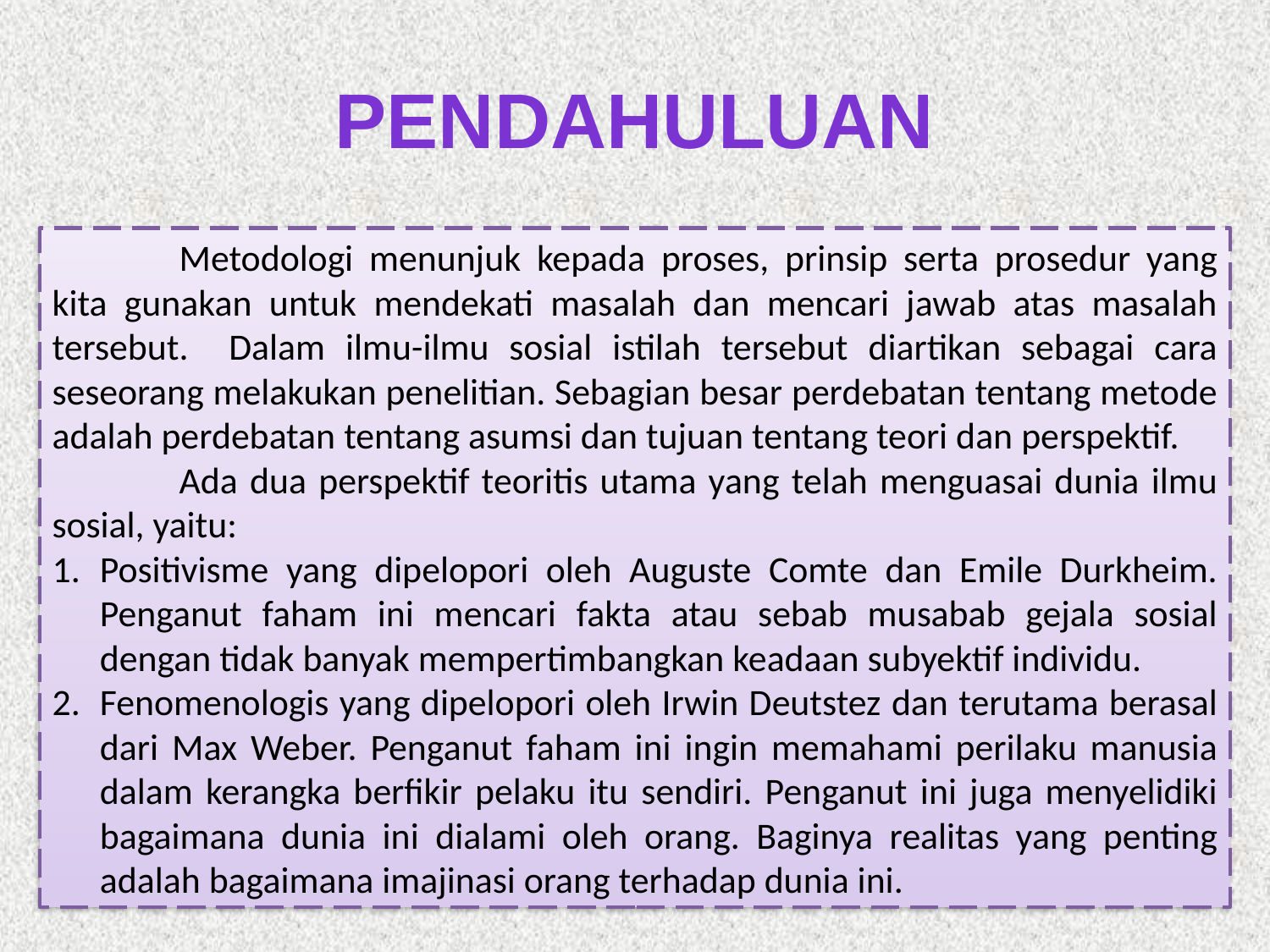

# PENDAHULUAN
	Metodologi menunjuk kepada proses, prinsip serta prosedur yang kita gunakan untuk mendekati masalah dan mencari jawab atas masalah tersebut.  Dalam ilmu-ilmu sosial istilah tersebut diartikan sebagai cara seseorang melakukan penelitian. Sebagian besar perdebatan tentang metode adalah perdebatan tentang asumsi dan tujuan tentang teori dan perspektif.
	Ada dua perspektif teoritis utama yang telah menguasai dunia ilmu sosial, yaitu:
Positivisme yang dipelopori oleh Auguste Comte dan Emile Durkheim. Penganut faham ini mencari fakta atau sebab musabab gejala sosial dengan tidak banyak mempertimbangkan keadaan subyektif individu.
Fenomenologis yang dipelopori oleh Irwin Deutstez dan terutama berasal dari Max Weber. Penganut faham ini ingin memahami perilaku manusia dalam kerangka berfikir pelaku itu sendiri. Penganut ini juga menyelidiki bagaimana dunia ini dialami oleh orang. Baginya realitas yang penting adalah bagaimana imajinasi orang terhadap dunia ini.